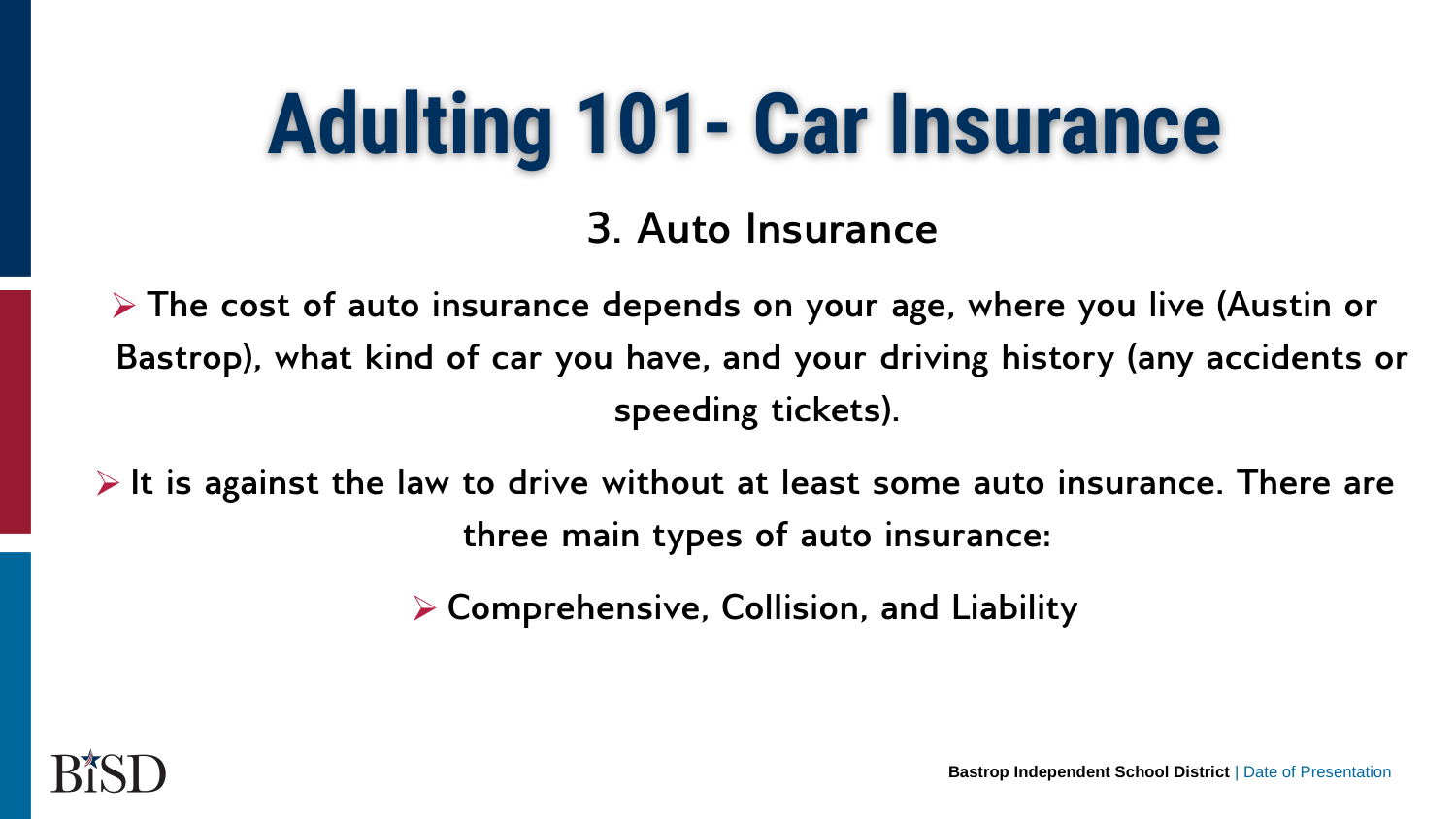

# Adulting 101- Car Insurance
3. Auto Insurance
The cost of auto insurance depends on your age, where you live (Austin or Bastrop), what kind of car you have, and your driving history (any accidents or speeding tickets).
It is against the law to drive without at least some auto insurance. There are three main types of auto insurance:
Comprehensive, Collision, and Liability